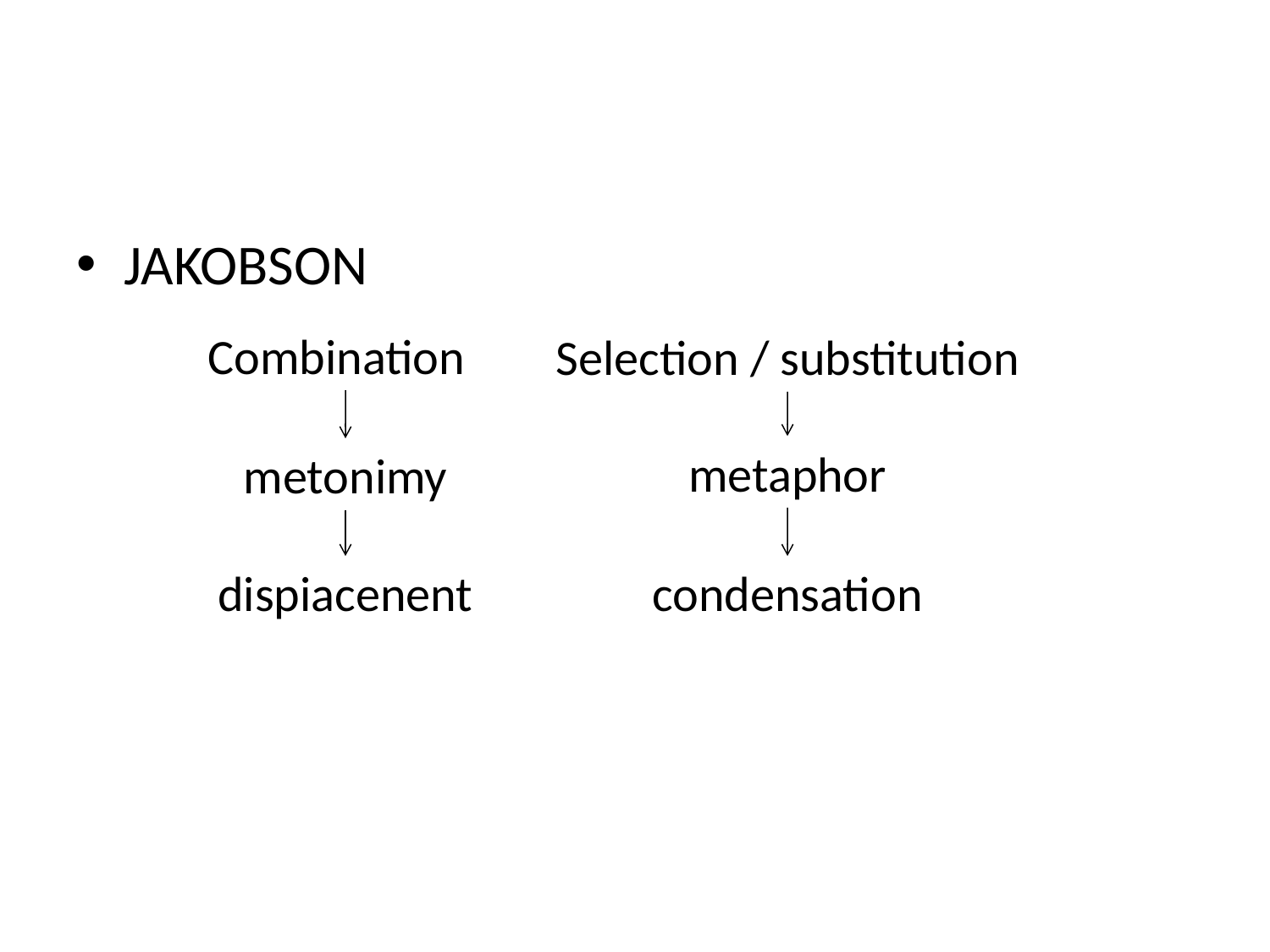

#
JAKOBSON

 Combination
Selection / substitution
metaphor
metonimy
dispiacenent
condensation